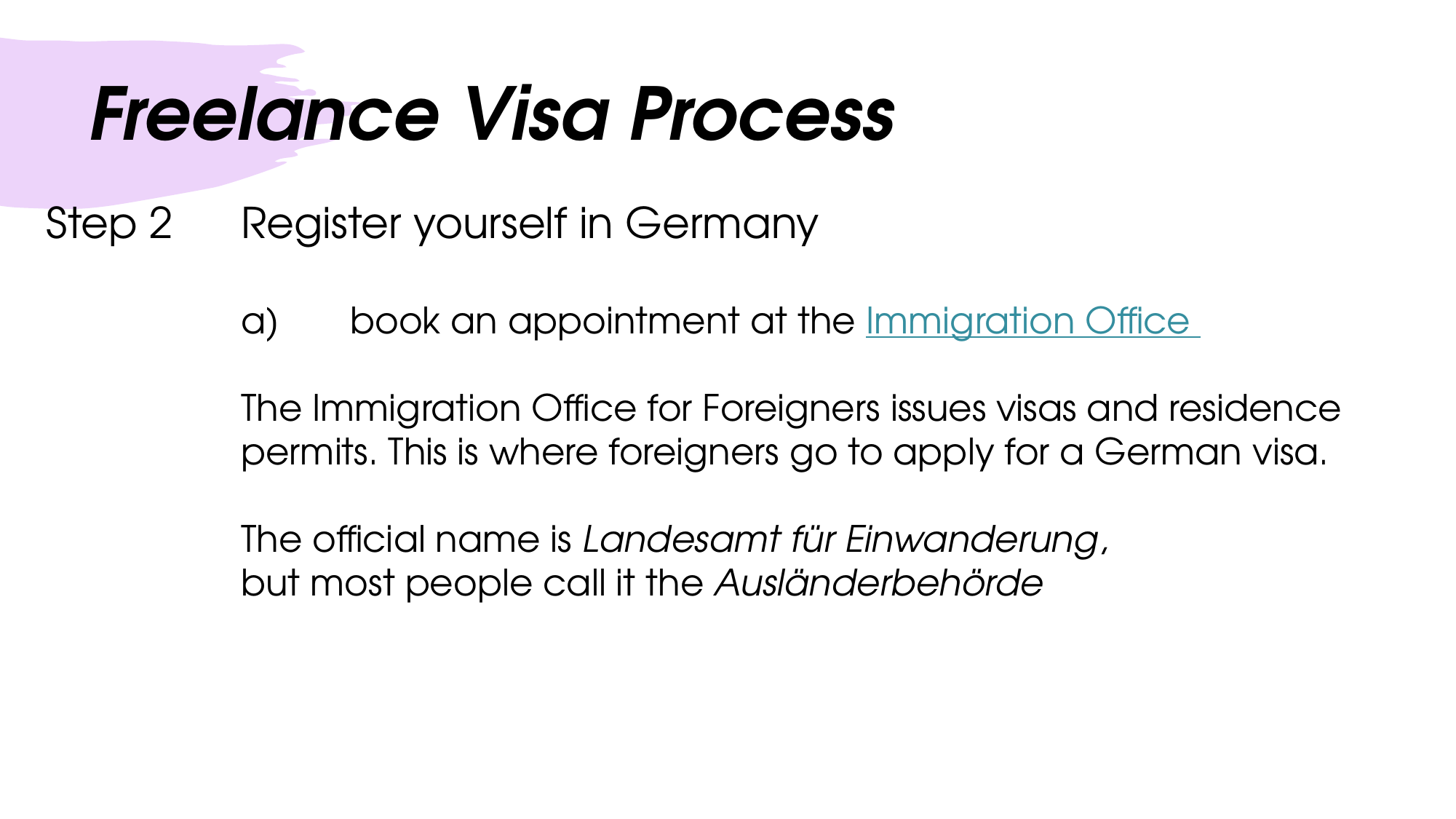

# Freelance Visa Process
  Step 2	Register yourself in Germany

		a)	book an appointment at the Immigration Office

		The Immigration Office for Foreigners issues visas and residence 			permits. This is where foreigners go to apply for a German visa.

		The official name is Landesamt für Einwanderung,
		but most people call it the Ausländerbehörde